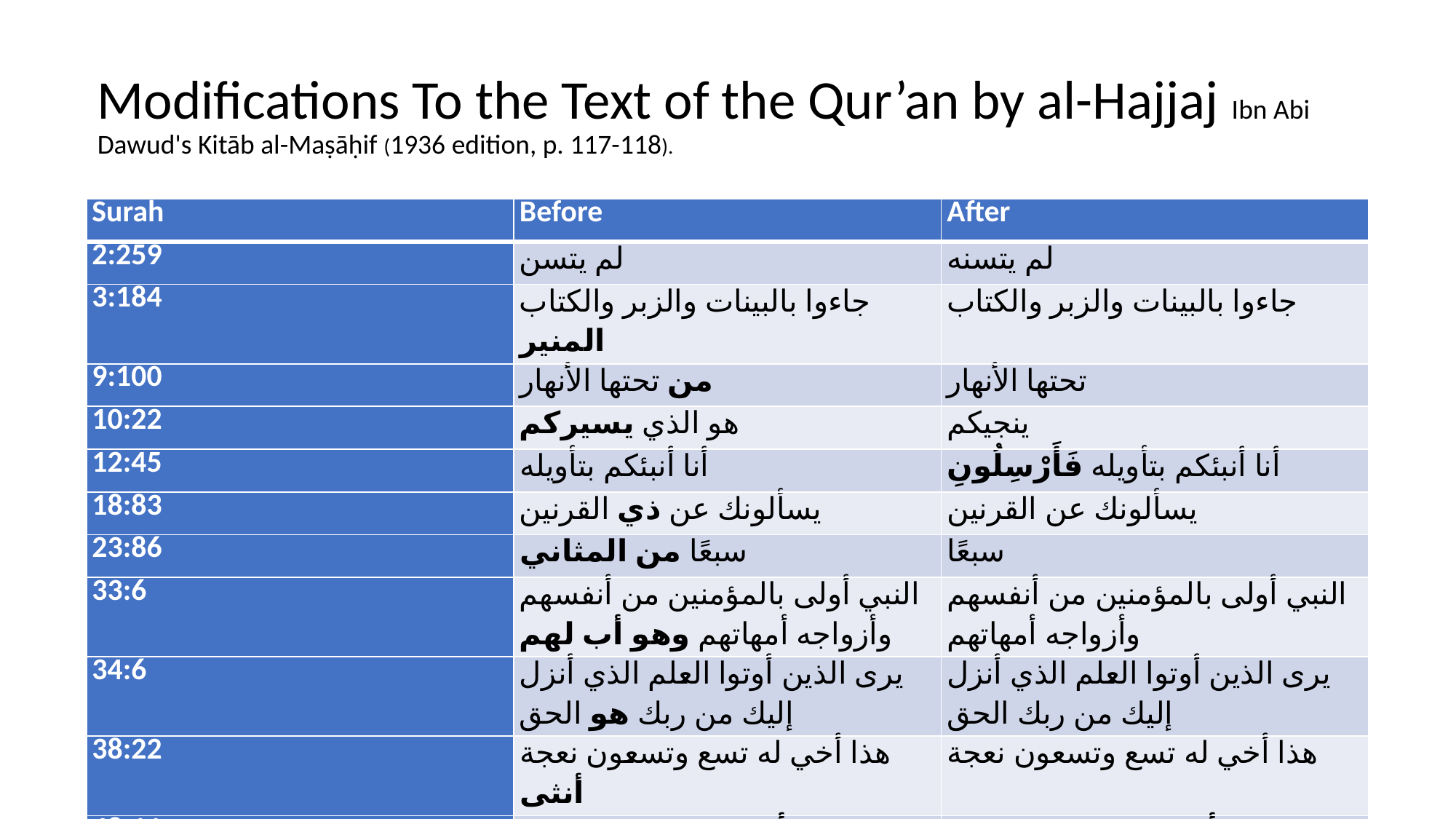

# Modifications To the Text of the Qur’an by al-Hajjaj Ibn Abi Dawud's Kitāb al-Maṣāḥif (1936 edition, p. 117-118).
| Surah | Before | After |
| --- | --- | --- |
| 2:259 | لم يتسن | لم يتسنه |
| 3:184 | جاءوا بالبينات والزبر والكتاب المنير | جاءوا بالبينات والزبر والكتاب |
| 9:100 | من تحتها الأنهار | تحتها الأنهار |
| 10:22 | هو الذي يسيركم | ينجيكم |
| 12:45 | أنا أنبئكم بتأويله | أنا أنبئكم بتأويله فَأَرْسِلُونِ |
| 18:83 | يسألونك عن ذي القرنين | يسألونك عن القرنين |
| 23:86 | سبعًا من المثاني | سبعًا |
| 33:6 | النبي أولى بالمؤمنين من أنفسهم وأزواجه أمهاتهم وهو أب لهم | النبي أولى بالمؤمنين من أنفسهم وأزواجه أمهاتهم |
| 34:6 | يرى الذين أوتوا العلم الذي أنزل إليك من ربك هو الحق | يرى الذين أوتوا العلم الذي أنزل إليك من ربك الحق |
| 38:22 | هذا أخي له تسع وتسعون نعجة أنثى | هذا أخي له تسع وتسعون نعجة |
| 48:11 | يقولون بألسنتهم ما ليس في قلوبهم | يقولون بأفواههم ما ليس في قلوبهم |